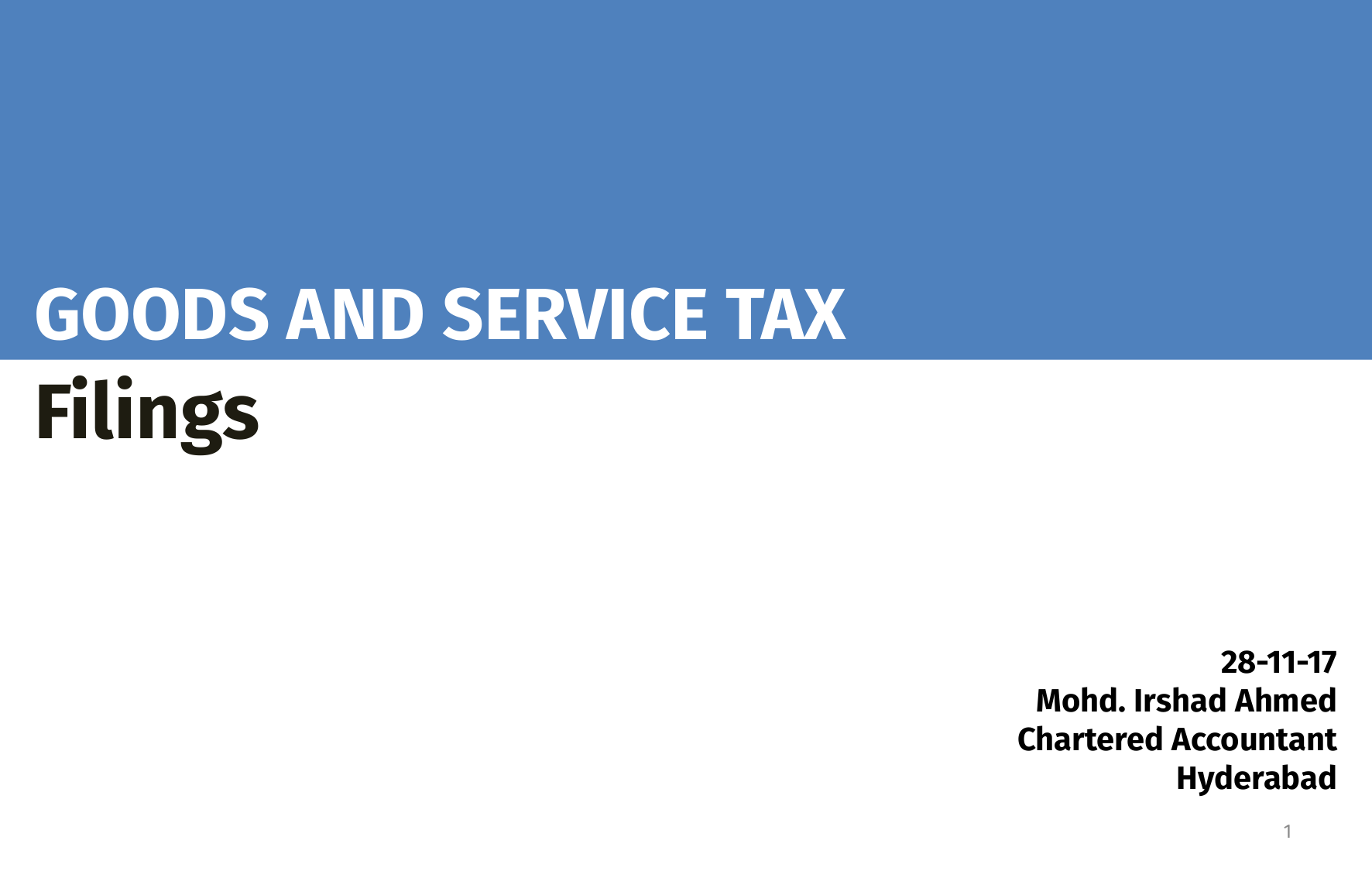

GOODS AND SERVICE TAX
Filings
28-11-17
Mohd. Irshad Ahmed
Chartered Accountant
Hyderabad
1